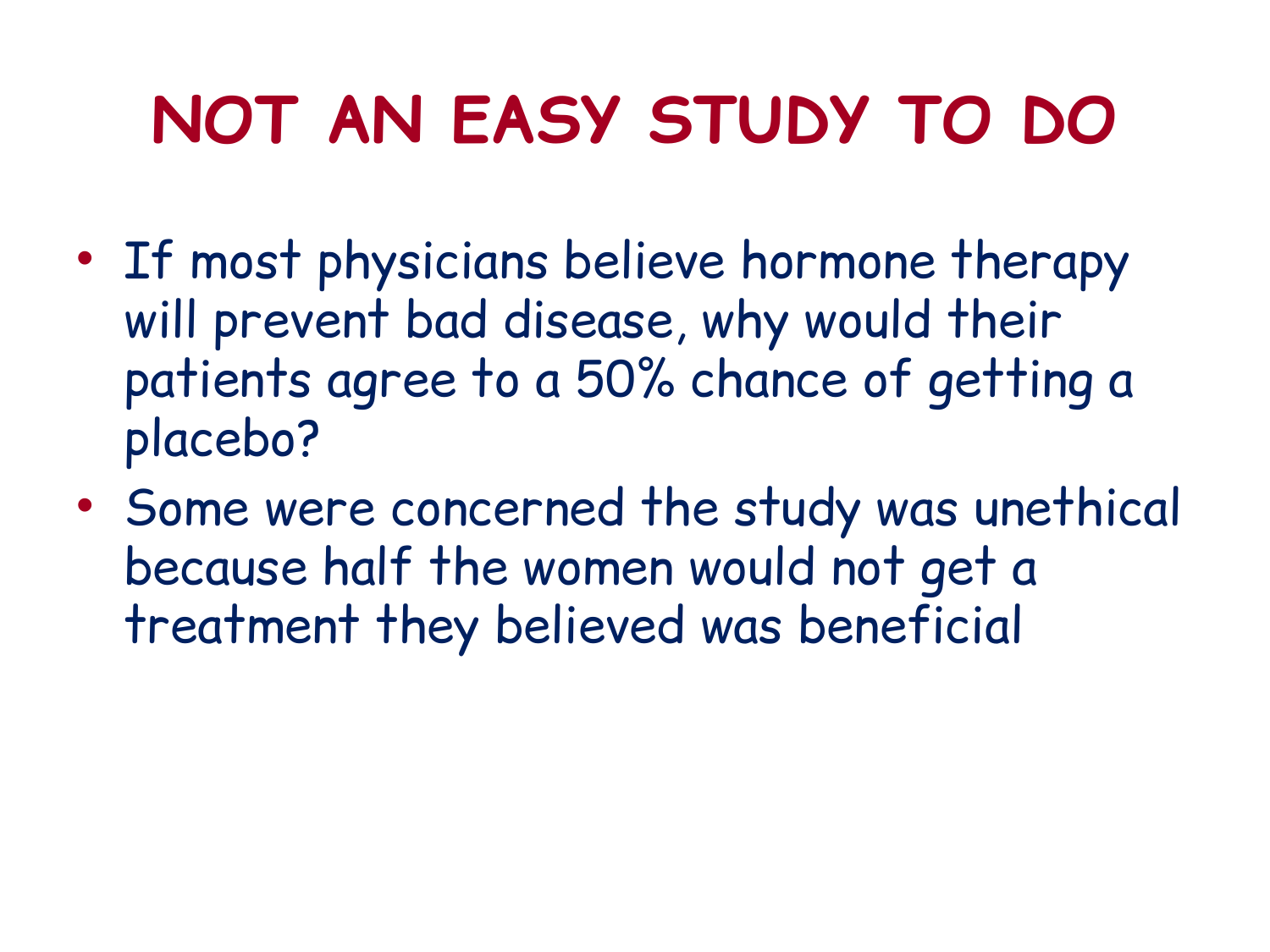

# NOT AN EASY STUDY TO DO
If most physicians believe hormone therapy will prevent bad disease, why would their patients agree to a 50% chance of getting a placebo?
Some were concerned the study was unethical because half the women would not get a treatment they believed was beneficial